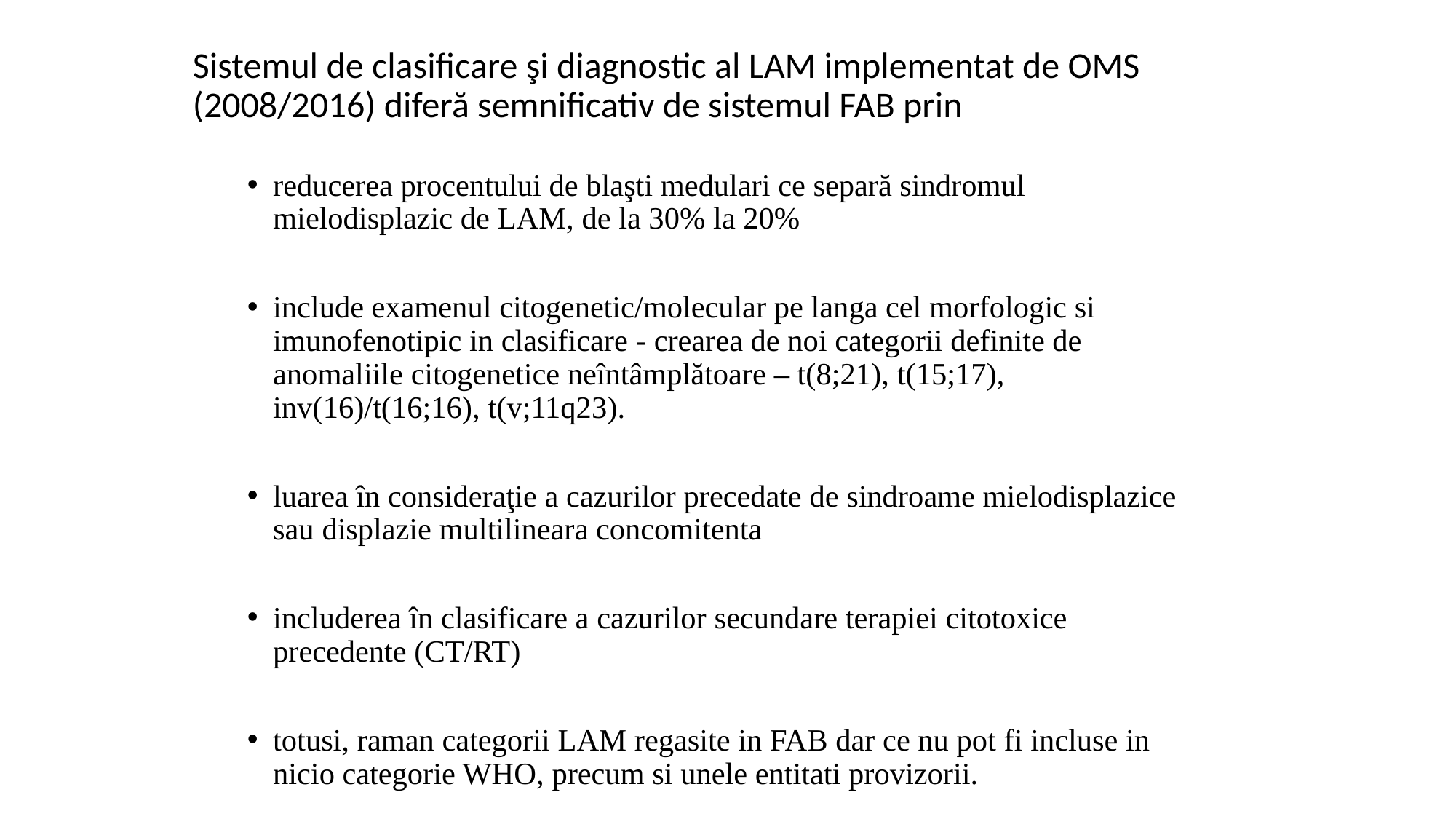

# Sistemul de clasificare şi diagnostic al LAM implementat de OMS (2008/2016) diferă semnificativ de sistemul FAB prin
reducerea procentului de blaşti medulari ce separă sindromul mielodisplazic de LAM, de la 30% la 20%

include examenul citogenetic/molecular pe langa cel morfologic si imunofenotipic in clasificare - crearea de noi categorii definite de anomaliile citogenetice neîntâmplătoare – t(8;21), t(15;17), inv(16)/t(16;16), t(v;11q23).

luarea în consideraţie a cazurilor precedate de sindroame mielodisplazice sau displazie multilineara concomitenta

includerea în clasificare a cazurilor secundare terapiei citotoxice precedente (CT/RT)

totusi, raman categorii LAM regasite in FAB dar ce nu pot fi incluse in nicio categorie WHO, precum si unele entitati provizorii.